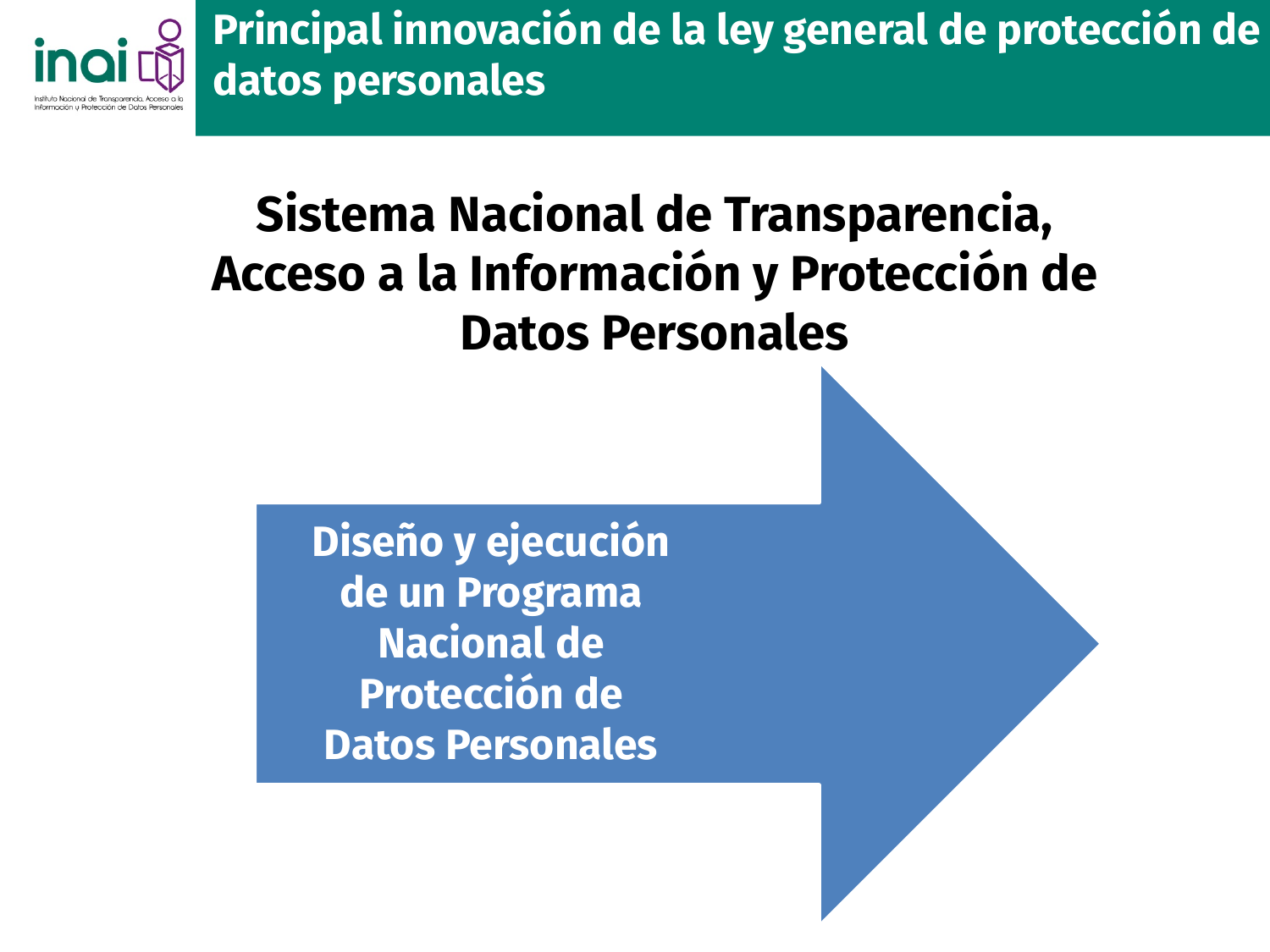

Principal innovación de la ley general de protección de datos personales
Sistema Nacional de Transparencia, Acceso a la Información y Protección de Datos Personales

Diseño y ejecución de un Programa Nacional de Protección de Datos Personales